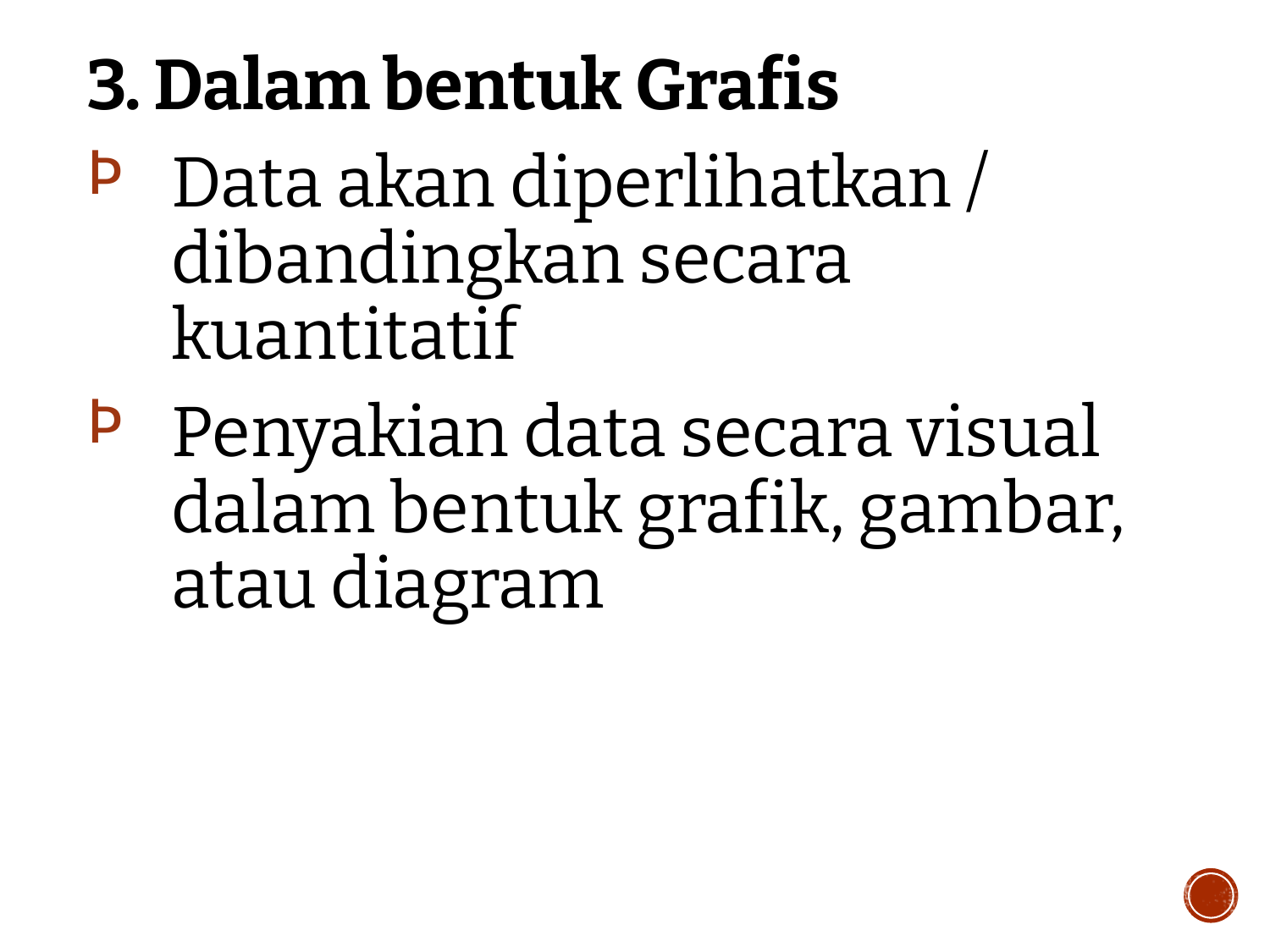

3. Dalam bentuk Grafis
Data akan diperlihatkan / dibandingkan secara kuantitatif
Penyakian data secara visual dalam bentuk grafik, gambar, atau diagram